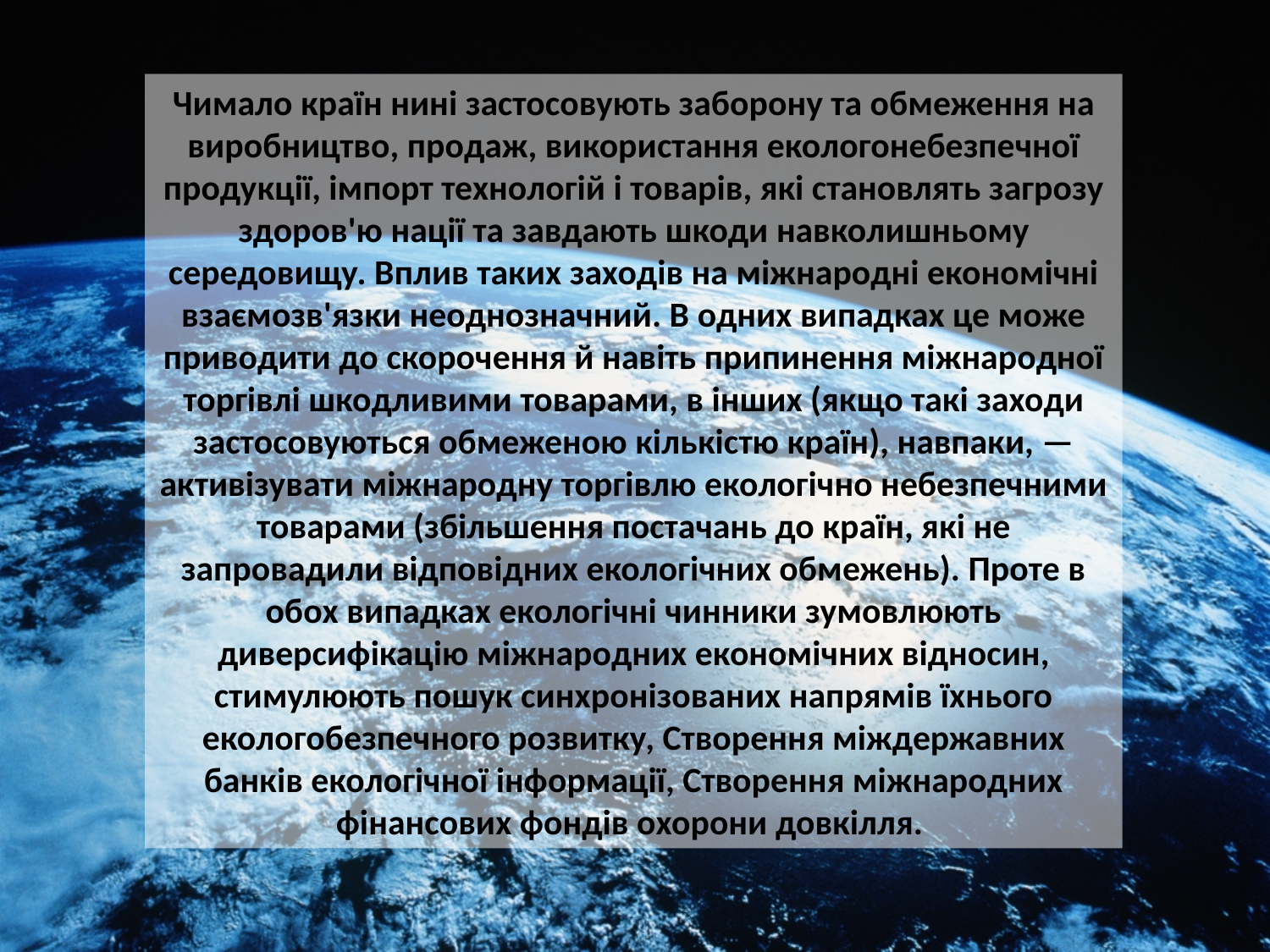

Чимало країн нині застосовують заборону та обмеження на виробництво, продаж, використання екологонебезпечної продукції, імпорт технологій і товарів, які становлять загрозу здоров'ю нації та завдають шкоди навколишньому середовищу. Вплив таких заходів на міжнародні економічні взаємозв'язки неоднозначний. В одних випадках це може приводити до скорочення й навіть припинення міжнародної торгівлі шкодливими товарами, в інших (якщо такі заходи застосовуються обмеженою кількістю країн), навпаки, — активізувати міжнародну торгівлю екологічно небезпечними товарами (збільшення постачань до країн, які не запровадили відповідних екологічних обмежень). Проте в обох випадках екологічні чинники зумовлюють диверсифікацію міжнародних економічних відносин, стимулюють пошук синхронізованих напрямів їхнього екологобезпечного розвитку, Створення міждержавних банків екологічної інформації, Створення міжнародних фінансових фондів охорони довкілля.